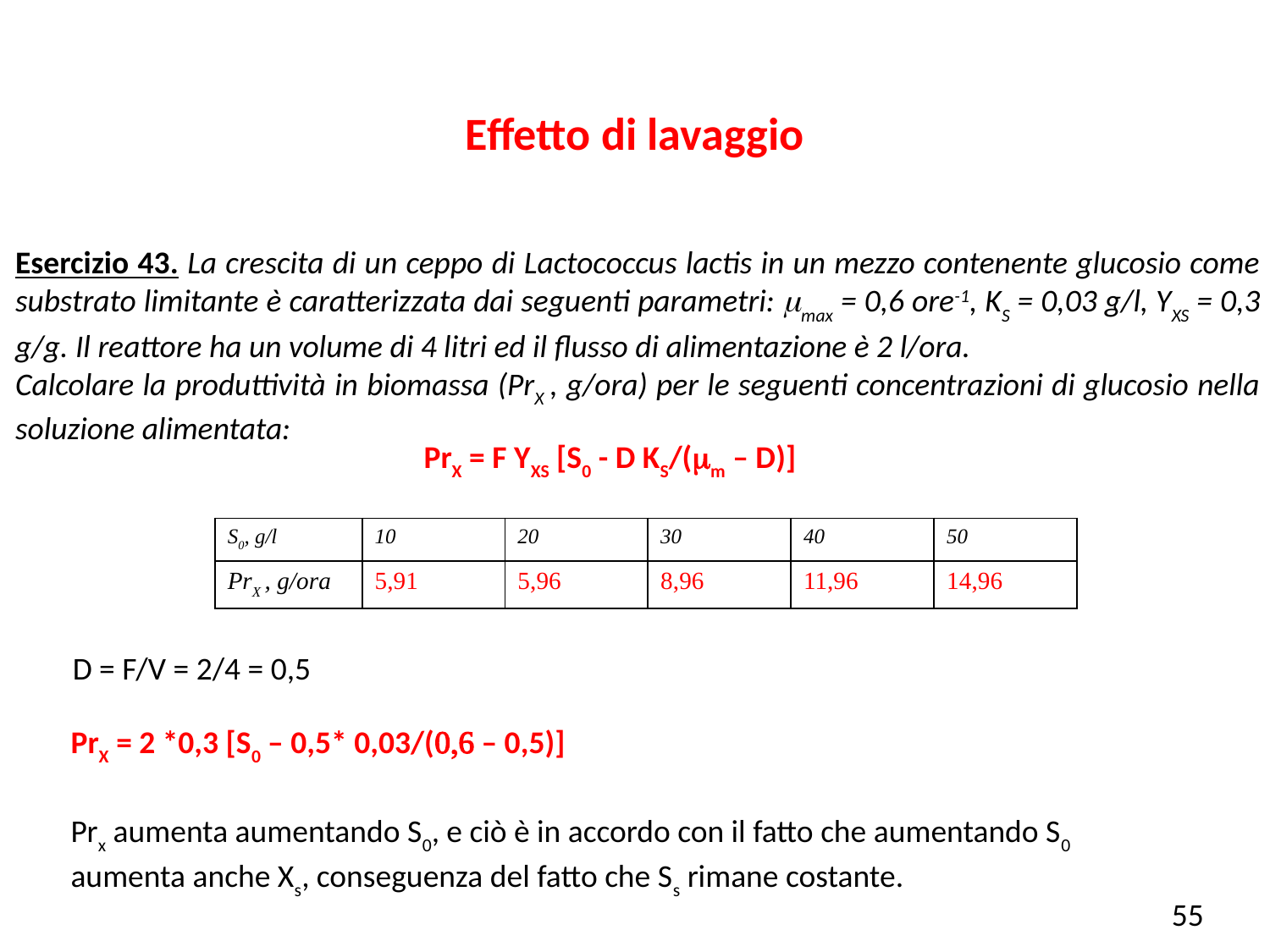

Effetto di lavaggio

Esercizio 43. La crescita di un ceppo di Lactococcus lactis in un mezzo contenente glucosio come substrato limitante è caratterizzata dai seguenti parametri: μmax = 0,6 ore-1, KS = 0,03 g/l, YXS = 0,3 g/g. Il reattore ha un volume di 4 litri ed il flusso di alimentazione è 2 l/ora.
Calcolare la produttività in biomassa (PrX , g/ora) per le seguenti concentrazioni di glucosio nella soluzione alimentata:
PrX = F YXS [S0 - D KS/(μm – D)]
| S0, g/l | 10 | 20 | 30 | 40 | 50 |
| --- | --- | --- | --- | --- | --- |
| PrX , g/ora | 5,91 | 5,96 | 8,96 | 11,96 | 14,96 |
D = F/V = 2/4 = 0,5
PrX = 2 *0,3 [S0 – 0,5* 0,03/(0,6 – 0,5)]
Prx aumenta aumentando S0, e ciò è in accordo con il fatto che aumentando S0 aumenta anche Xs, conseguenza del fatto che Ss rimane costante.
55